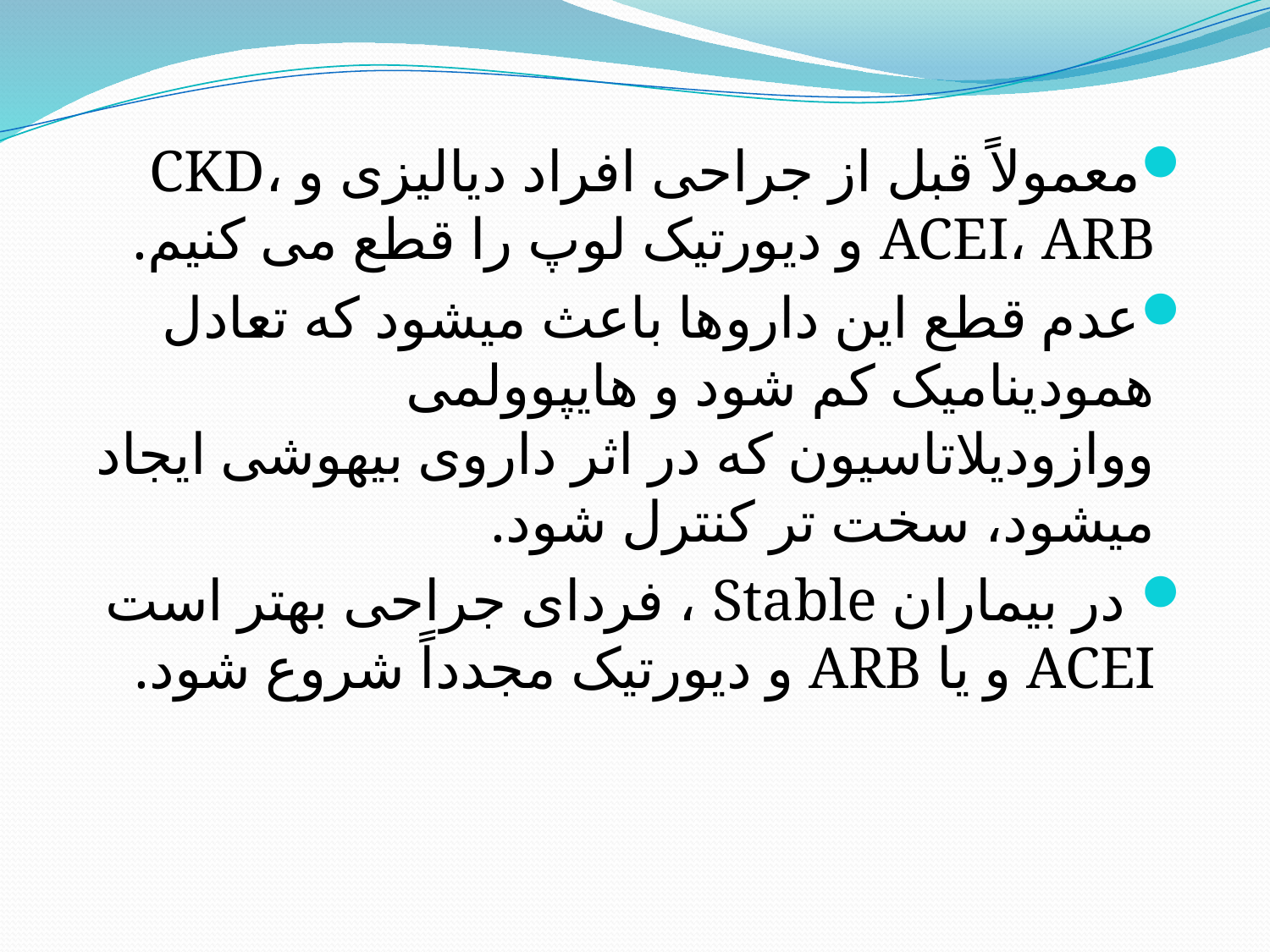

#
معمولاً قبل از جراحی افراد دیالیزی و CKD، ACEI، ARB و دیورتیک لوپ را قطع می کنیم.
عدم قطع این داروها باعث میشود که تعادل همودینامیک کم شود و هایپوولمی ووازودیلاتاسیون که در اثر داروی بیهوشی ایجاد میشود، سخت تر کنترل شود.
 در بیماران Stable ، فردای جراحی بهتر است ACEI و یا ARB و دیورتیک مجدداً شروع شود.